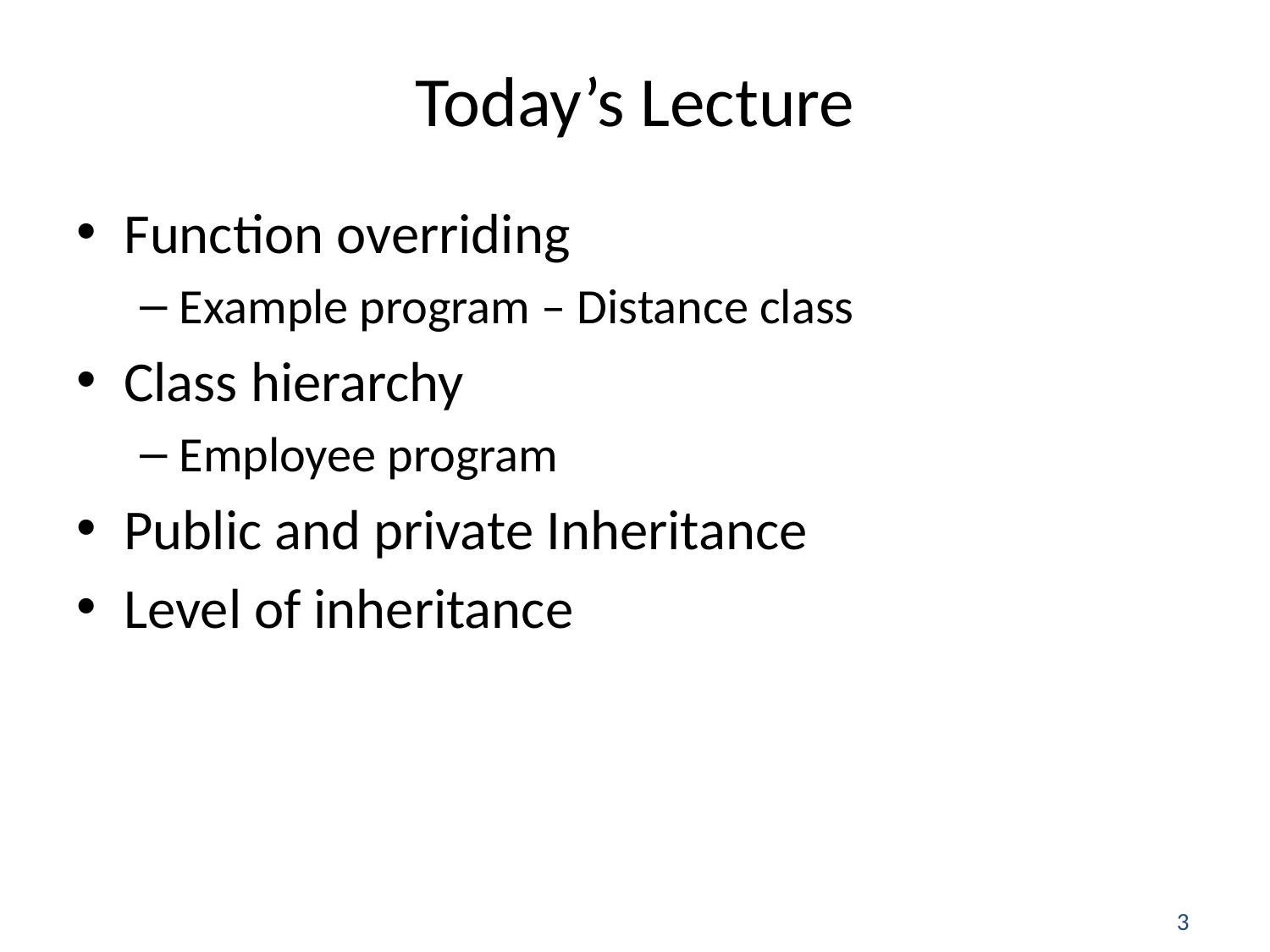

# Today’s Lecture
Function overriding
Example program – Distance class
Class hierarchy
Employee program
Public and private Inheritance
Level of inheritance